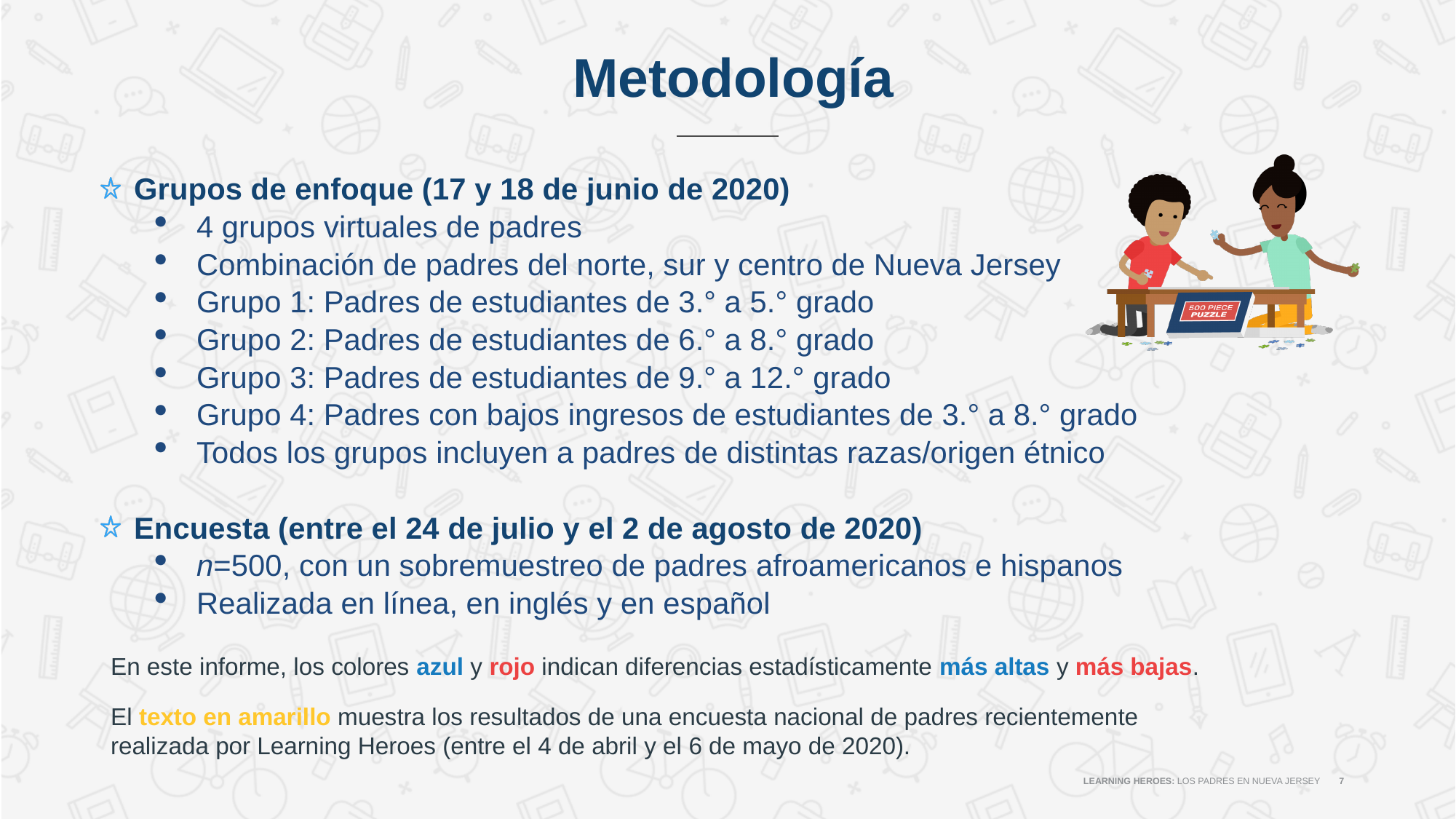

Metodología

Grupos de enfoque (17 y 18 de junio de 2020)
4 grupos virtuales de padres
Combinación de padres del norte, sur y centro de Nueva Jersey
Grupo 1: Padres de estudiantes de 3.° a 5.° grado
Grupo 2: Padres de estudiantes de 6.° a 8.° grado
Grupo 3: Padres de estudiantes de 9.° a 12.° grado
Grupo 4: Padres con bajos ingresos de estudiantes de 3.° a 8.° grado
Todos los grupos incluyen a padres de distintas razas/origen étnico

Encuesta (entre el 24 de julio y el 2 de agosto de 2020)
n=500, con un sobremuestreo de padres afroamericanos e hispanos
Realizada en línea, en inglés y en español
En este informe, los colores azul y rojo indican diferencias estadísticamente más altas y más bajas.
El texto en amarillo muestra los resultados de una encuesta nacional de padres recientemente
realizada por Learning Heroes (entre el 4 de abril y el 6 de mayo de 2020).
LEARNING HEROES: LOS PADRES EN NUEVA JERSEY
7